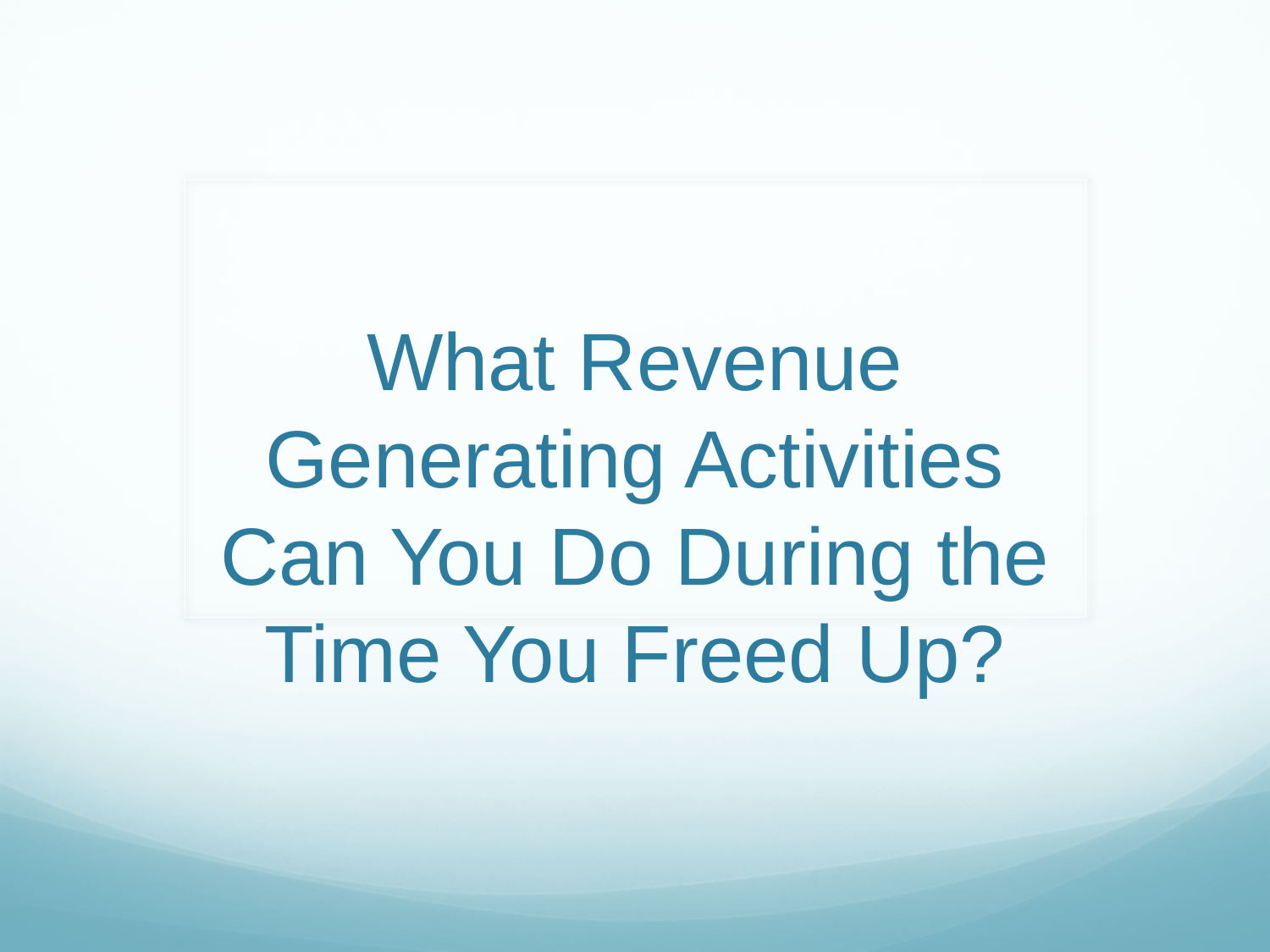

# What Revenue Generating Activities Can You Do During the Time You Freed Up?